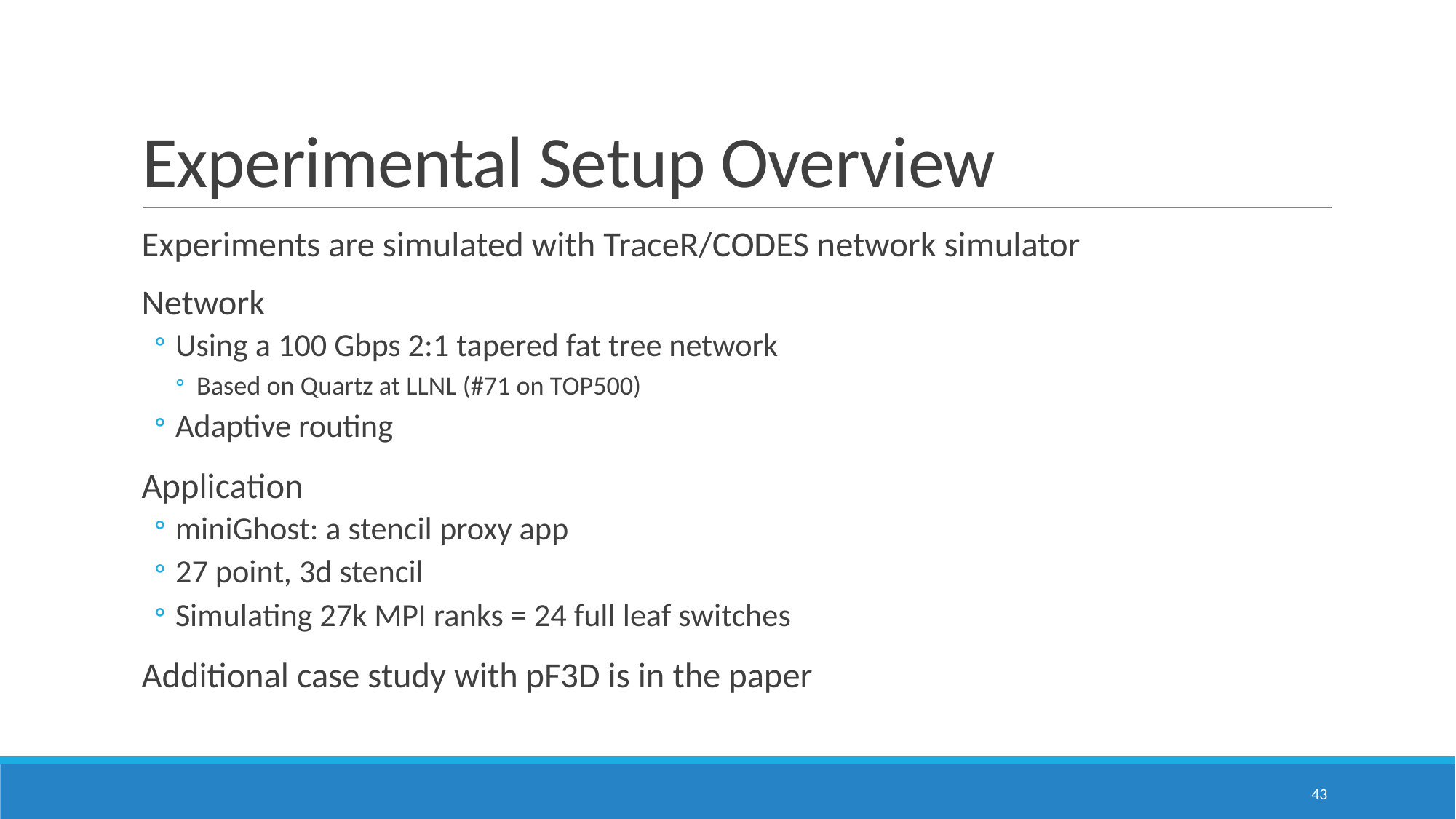

# Experimental Setup Overview
Experiments are simulated with TraceR/CODES network simulator
Network
Using a 100 Gbps 2:1 tapered fat tree network
Based on Quartz at LLNL (#71 on TOP500)
Adaptive routing
Application
miniGhost: a stencil proxy app
27 point, 3d stencil
Simulating 27k MPI ranks = 24 full leaf switches
Additional case study with pF3D is in the paper

43